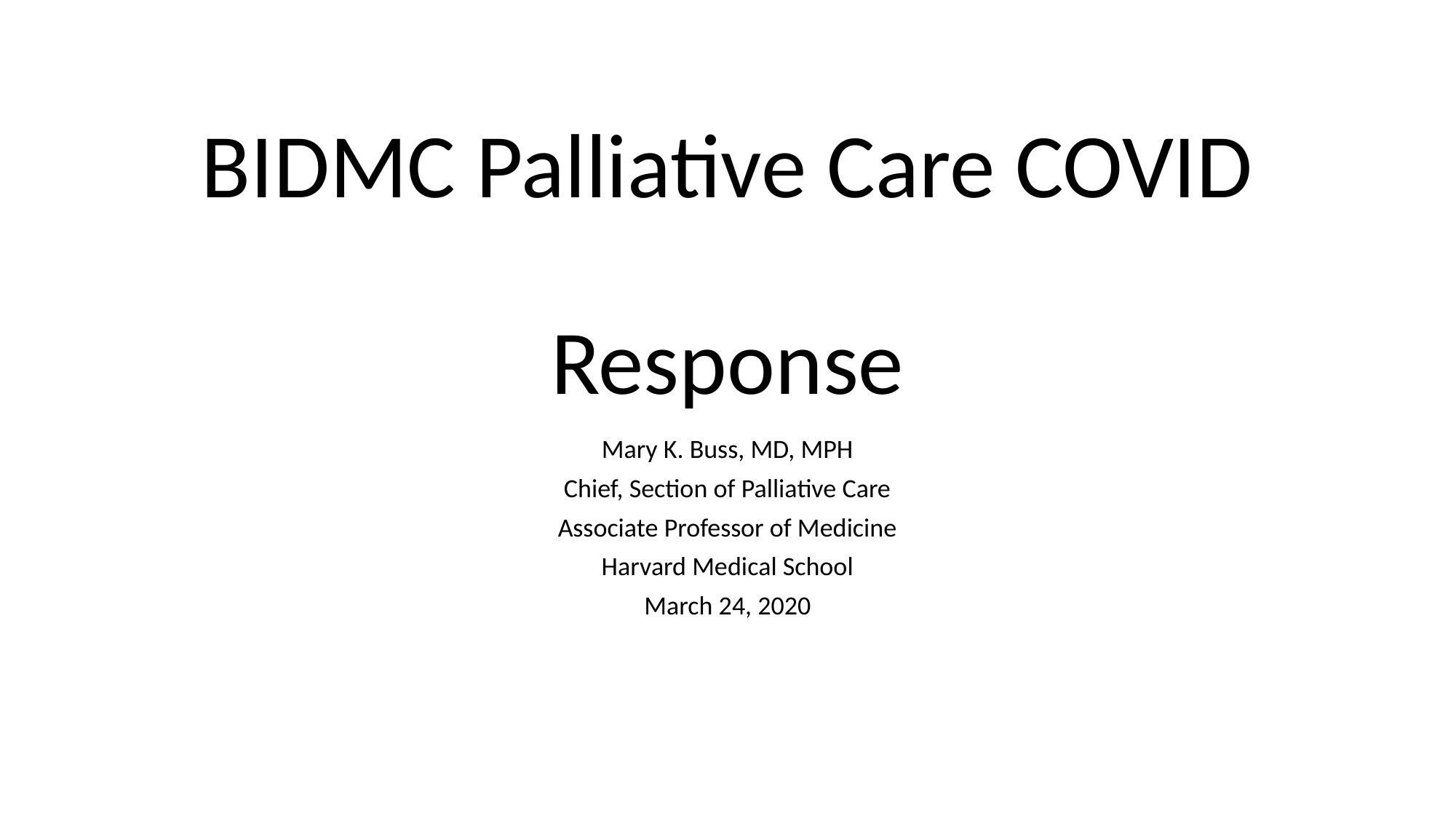

# BIDMC Palliative Care COVID Response
Mary K. Buss, MD, MPH
Chief, Section of Palliative Care
Associate Professor of Medicine
Harvard Medical School
March 24, 2020